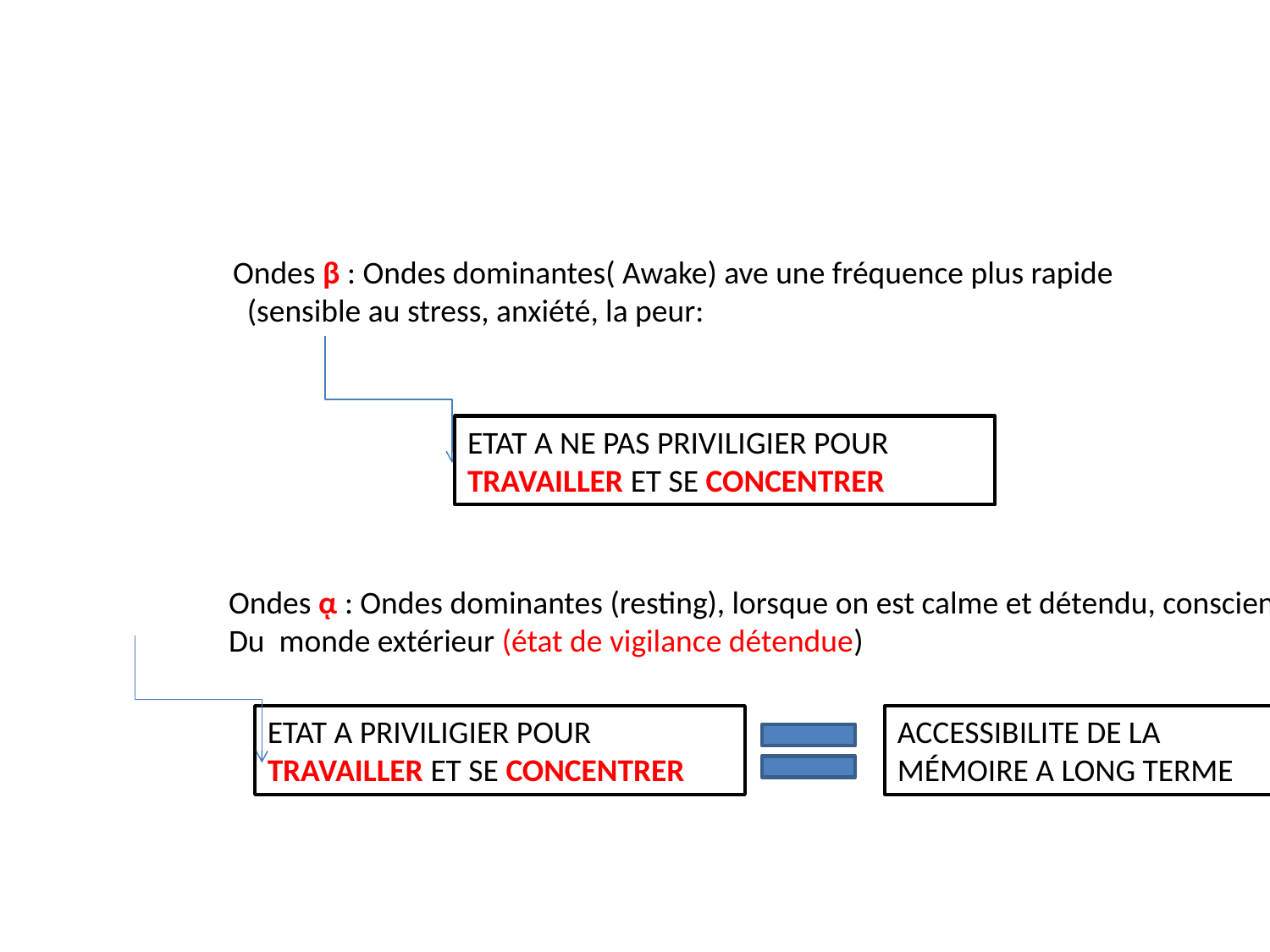

Ondes β : Ondes dominantes( Awake) ave une fréquence plus rapide
  (sensible au stress, anxiété, la peur:
ETAT A NE PAS PRIVILIGIER POUR TRAVAILLER ET SE CONCENTRER
Ondes ᾳ : Ondes dominantes (resting), lorsque on est calme et détendu, conscient
Du  monde extérieur (état de vigilance détendue)
ETAT A PRIVILIGIER POUR TRAVAILLER ET SE CONCENTRER

ACCESSIBILITE DE LA MÉMOIRE A LONG TERME